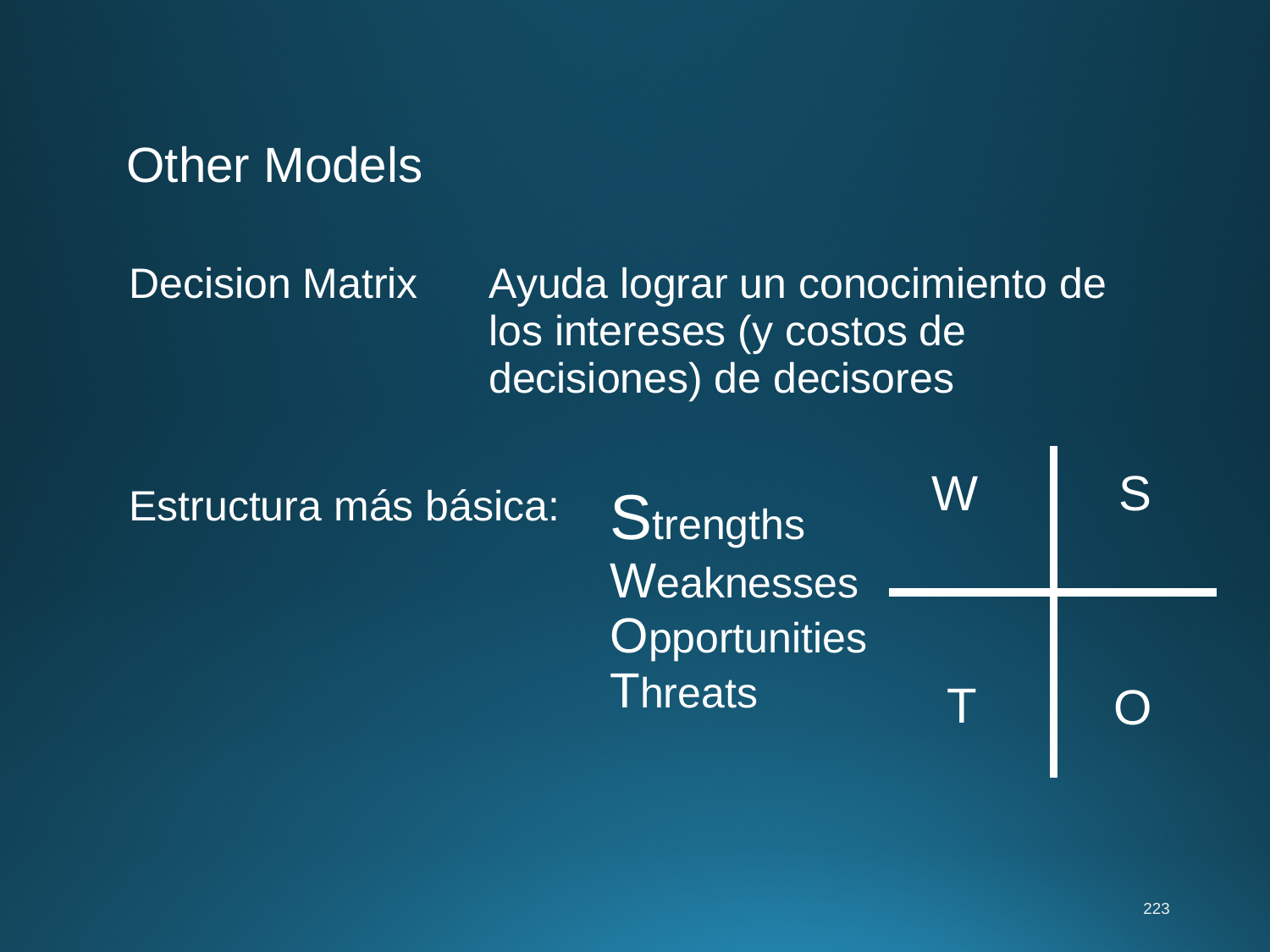

Other Models
| Decision Matrix | Ayuda lograr un conocimiento de los intereses (y costos de decisiones) de decisores |
| --- | --- |
W
S
| Estructura más básica: | Strengths Weaknesses Opportunities Threats |
| --- | --- |
T
O
223